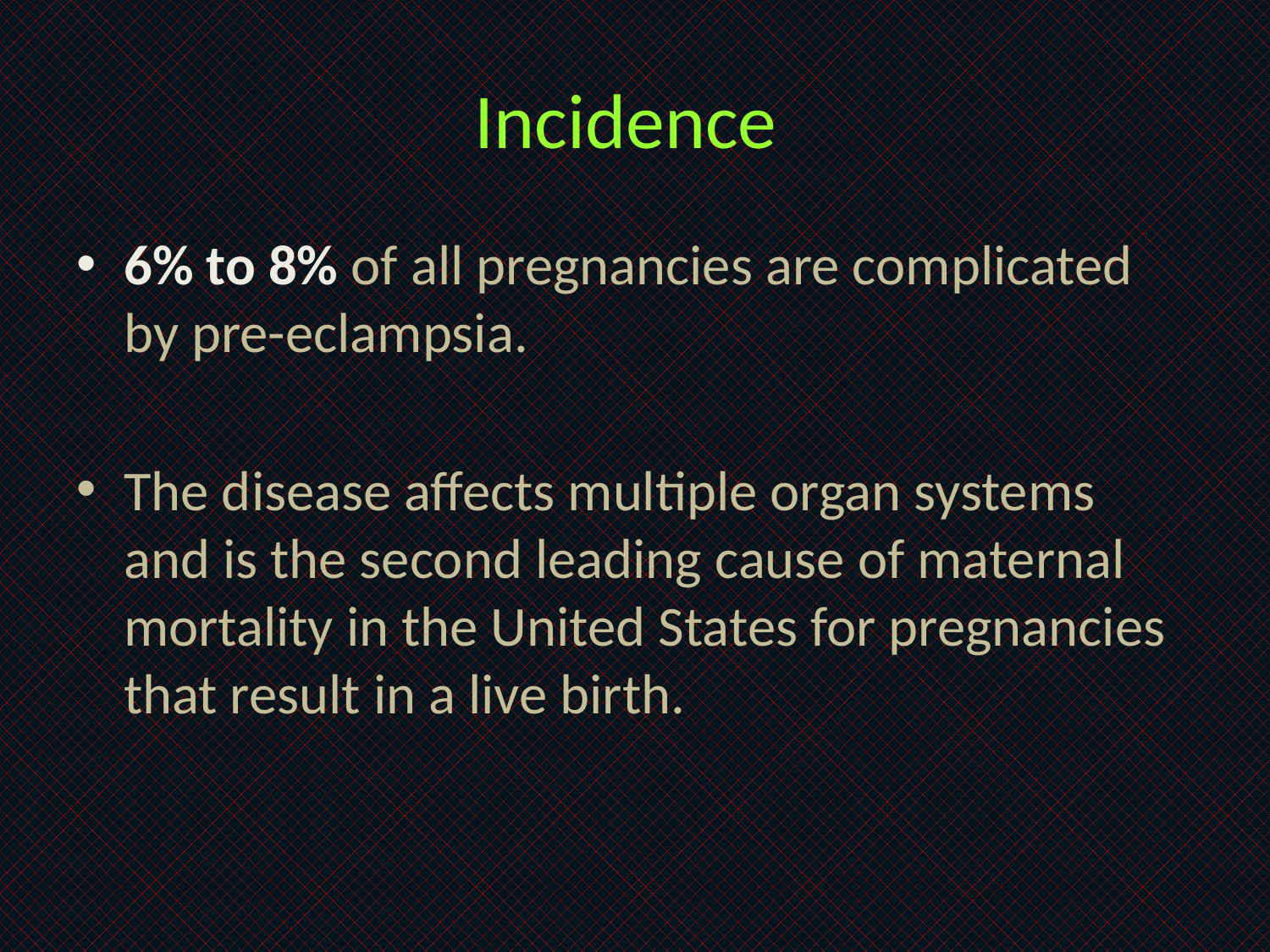

# Incidence
6% to 8% of all pregnancies are complicated by pre-eclampsia.

The disease affects multiple organ systems and is the second leading cause of maternal mortality in the United States for pregnancies that result in a live birth.